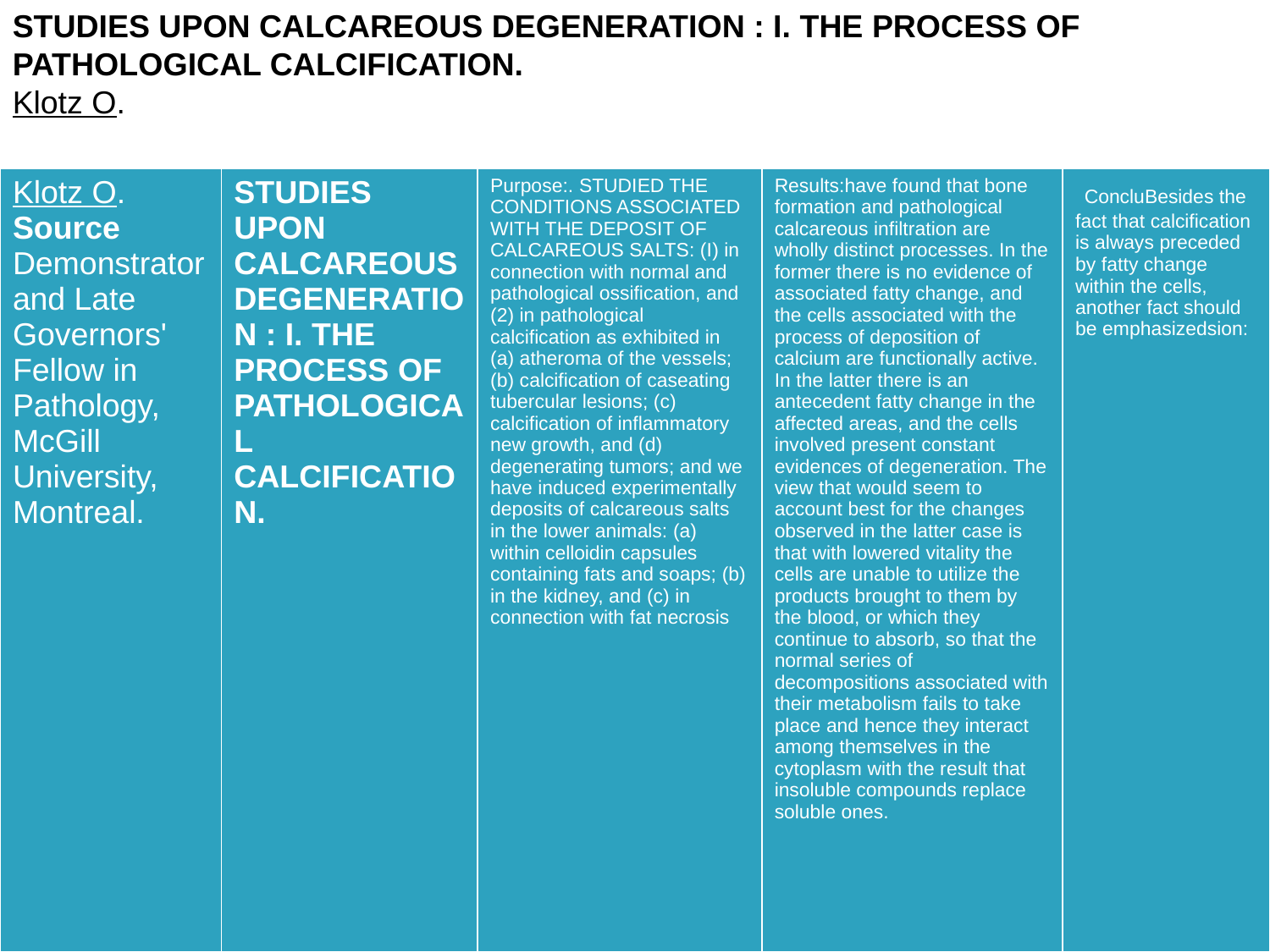

STUDIES UPON CALCAREOUS DEGENERATION : I. THE PROCESS OF PATHOLOGICAL CALCIFICATION.
Klotz O.

#

| Klotz O. Source Demonstrator and Late Governors' Fellow in Pathology, McGill University, Montreal. | STUDIES UPON CALCAREOUS DEGENERATION : I. THE PROCESS OF PATHOLOGICAL CALCIFICATION. | Purpose:. STUDIED THE CONDITIONS ASSOCIATED WITH THE DEPOSIT OF CALCAREOUS SALTS: (I) in connection with normal and pathological ossification, and (2) in pathological calcification as exhibited in (a) atheroma of the vessels; (b) calcification of caseating tubercular lesions; (c) calcification of inflammatory new growth, and (d) degenerating tumors; and we have induced experimentally deposits of calcareous salts in the lower animals: (a) within celloidin capsules containing fats and soaps; (b) in the kidney, and (c) in connection with fat necrosis | Results:have found that bone formation and pathological calcareous infiltration are wholly distinct processes. In the former there is no evidence of associated fatty change, and the cells associated with the process of deposition of calcium are functionally active. In the latter there is an antecedent fatty change in the affected areas, and the cells involved present constant evidences of degeneration. The view that would seem to account best for the changes observed in the latter case is that with lowered vitality the cells are unable to utilize the products brought to them by the blood, or which they continue to absorb, so that the normal series of decompositions associated with their metabolism fails to take place and hence they interact among themselves in the cytoplasm with the result that insoluble compounds replace soluble ones. | ConcluBesides the fact that calcification is always preceded by fatty change within the cells, another fact should be emphasizedsion: |
| --- | --- | --- | --- | --- |